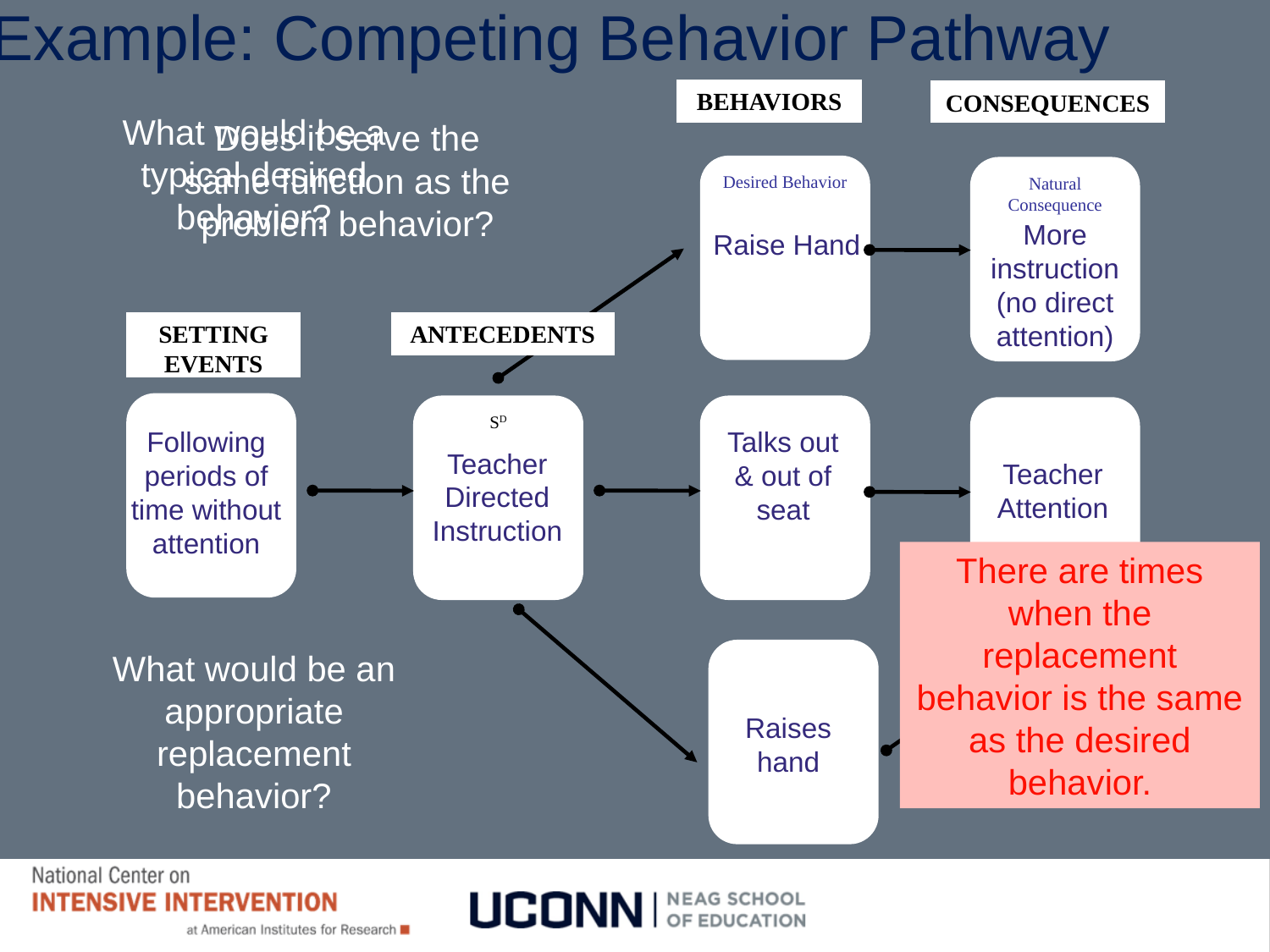

Example: Competing Behavior Pathway
BEHAVIORS
CONSEQUENCES
What would be a typical desired behavior?
Does it serve the same function as the problem behavior?
Desired Behavior
Natural Consequence
More instruction (no direct attention)
Raise Hand

SETTING EVENTS
ANTECEDENTS

SD

Following periods of time without attention
Talks out & out of seat
Teacher Directed Instruction
Teacher Attention

There are times when the replacement behavior is the same as the desired behavior.

What would be an appropriate replacement behavior?

Raises hand